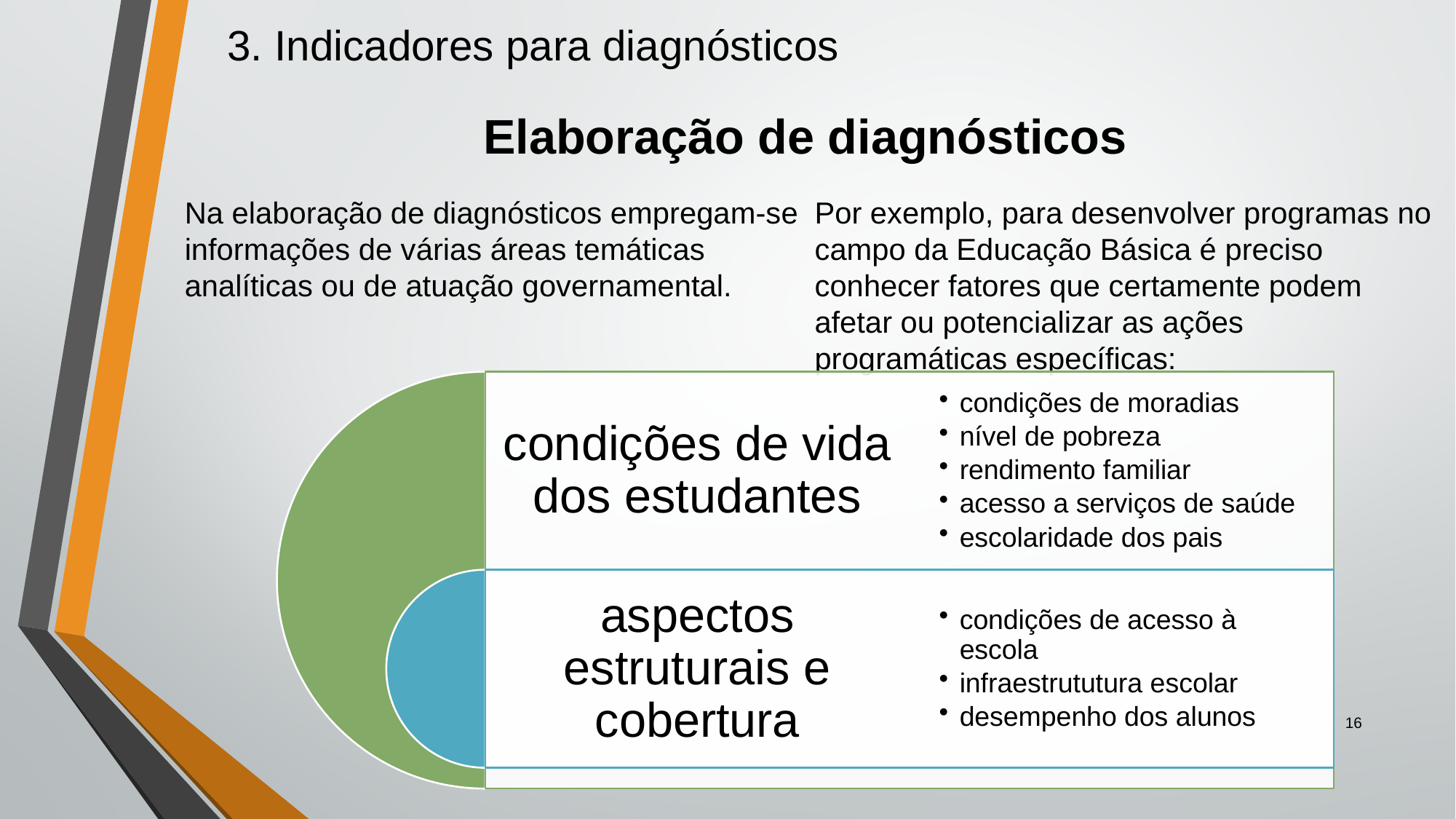

3. Indicadores para diagnósticos
Elaboração de diagnósticos
Na elaboração de diagnósticos empregam-se informações de várias áreas temáticas analíticas ou de atuação governamental.

Por exemplo, para desenvolver programas no campo da Educação Básica é preciso conhecer fatores que certamente podem afetar ou potencializar as ações programáticas específicas:
condições de vida dos estudantes
aspectos estruturais e cobertura
condições de moradias
nível de pobreza
rendimento familiar
acesso a serviços de saúde
escolaridade dos pais
condições de acesso à escola
infraestrututura escolar
desempenho dos alunos
16